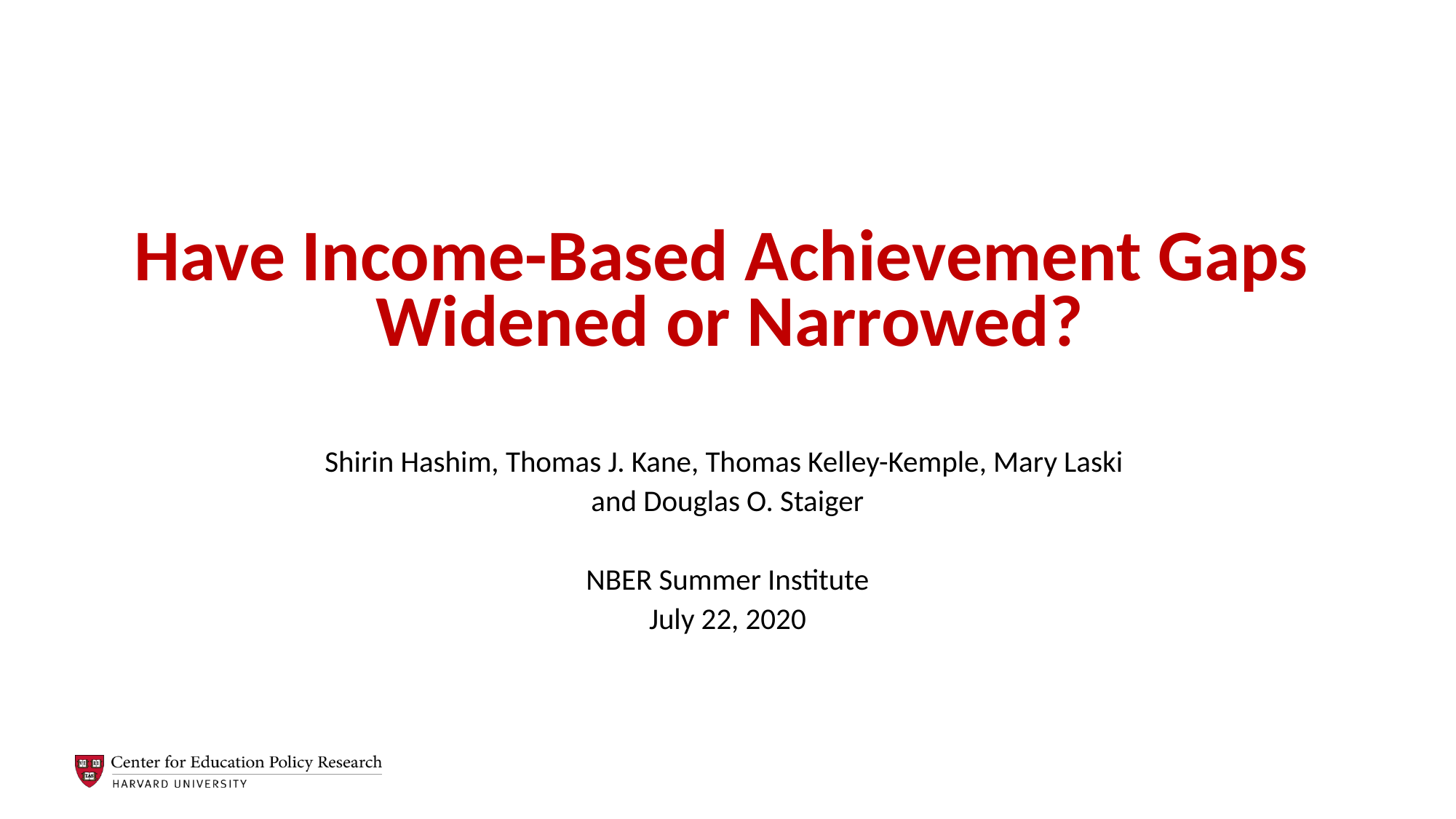

# Have Income-Based Achievement Gaps Widened or Narrowed?
Shirin Hashim, Thomas J. Kane, Thomas Kelley-Kemple, Mary Laski
and Douglas O. Staiger

NBER Summer Institute
July 22, 2020